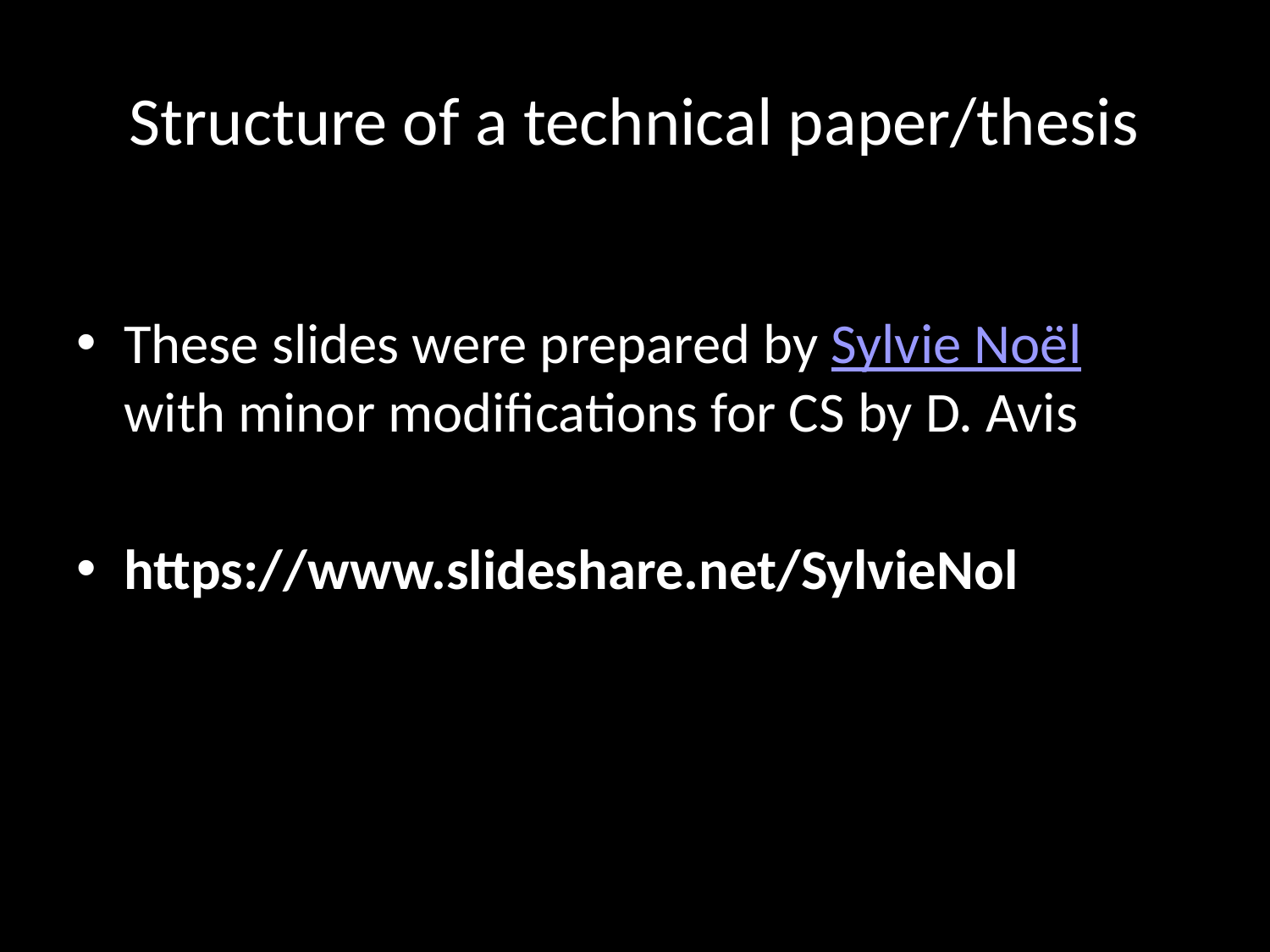

# Structure of a technical paper/thesis

These slides were prepared by Sylvie Noël with minor modifications for CS by D. Avis

https://www.slideshare.net/SylvieNol